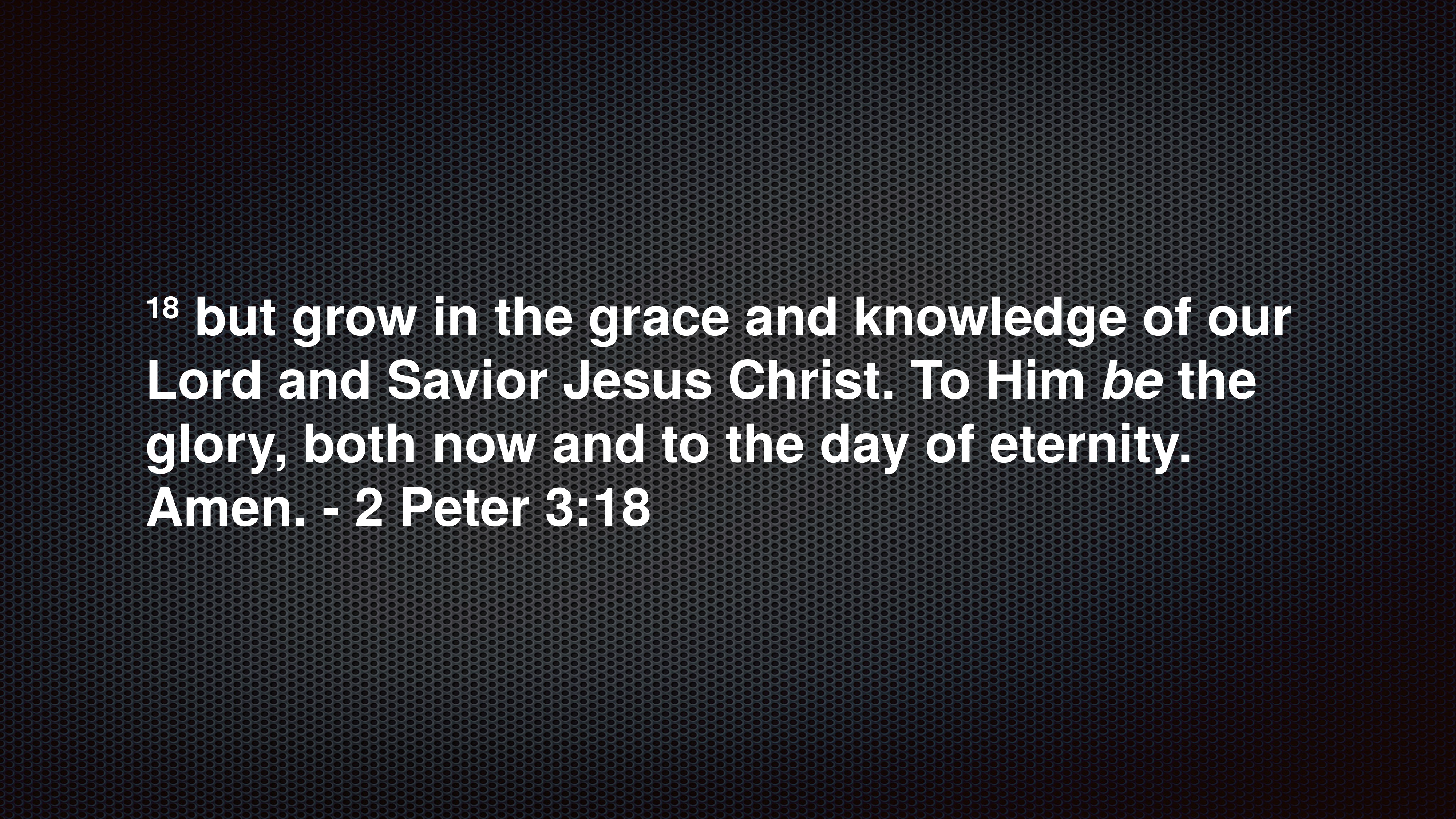

18 but grow in the grace and knowledge of our Lord and Savior Jesus Christ. To Him be the glory, both now and to the day of eternity. Amen. - 2 Peter 3:18